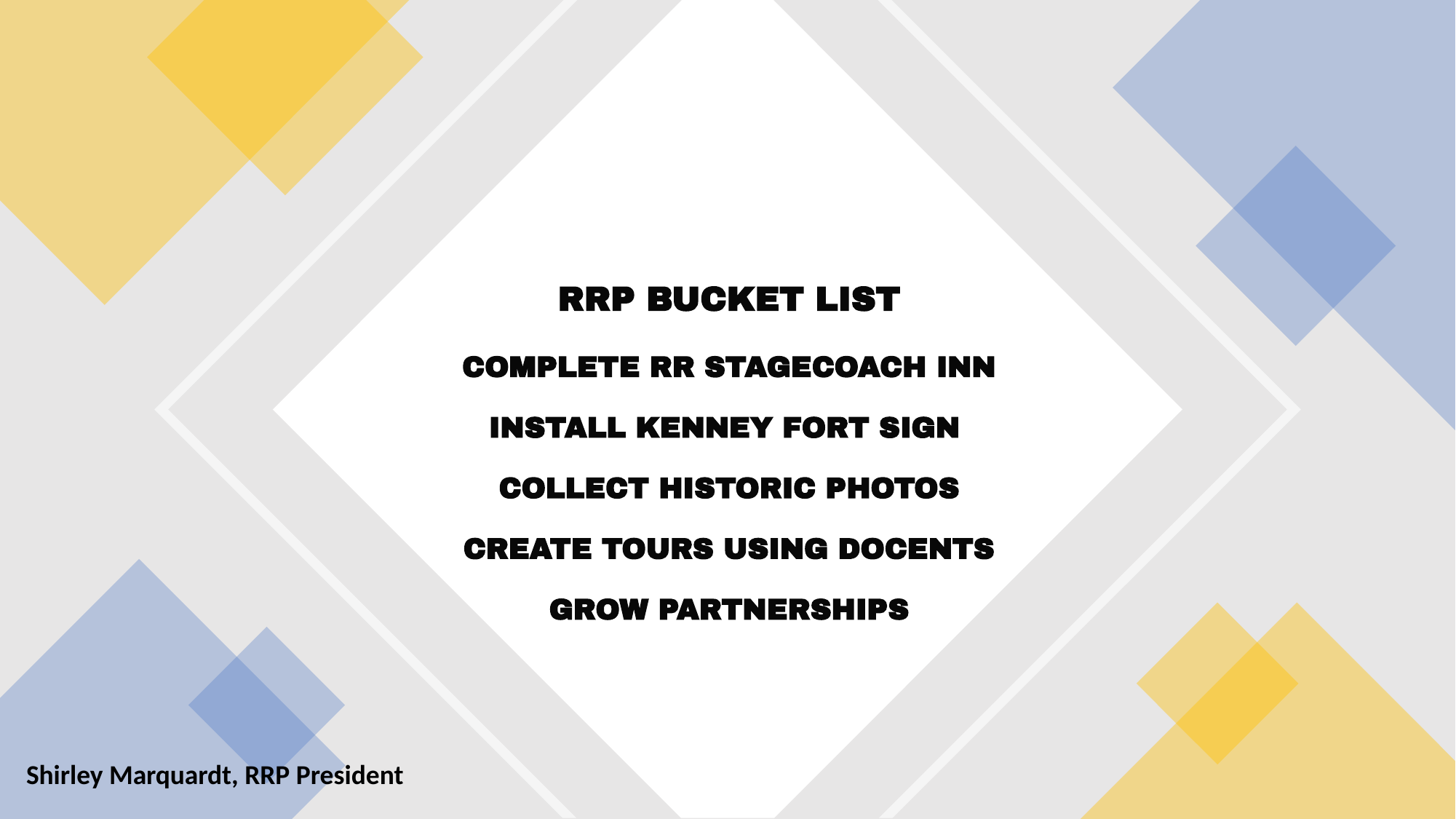

RRP BUCKET LIST

COMPLETE RR STAGECOACH INN

INSTALL KENNEY FORT SIGN

COLLECT HISTORIC PHOTOS

CREATE TOURS USING DOCENTS

GROW PARTNERSHIPS

Shirley Marquardt, RRP President